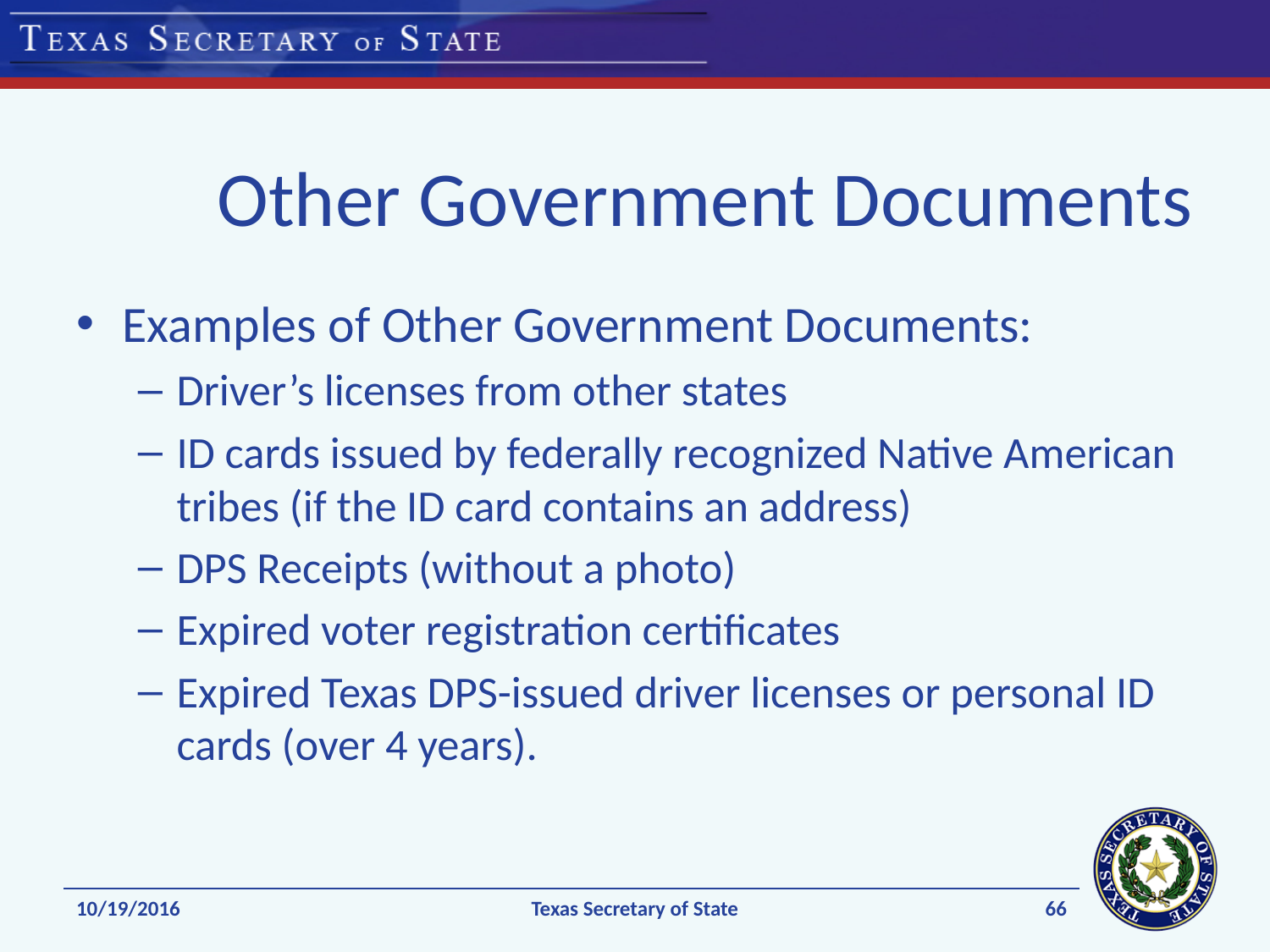

# Other Government Documents
Examples of Other Government Documents:
Driver’s licenses from other states
ID cards issued by federally recognized Native American tribes (if the ID card contains an address)
DPS Receipts (without a photo)
Expired voter registration certificates
Expired Texas DPS-issued driver licenses or personal ID cards (over 4 years).
66
10/19/2016
Texas Secretary of State